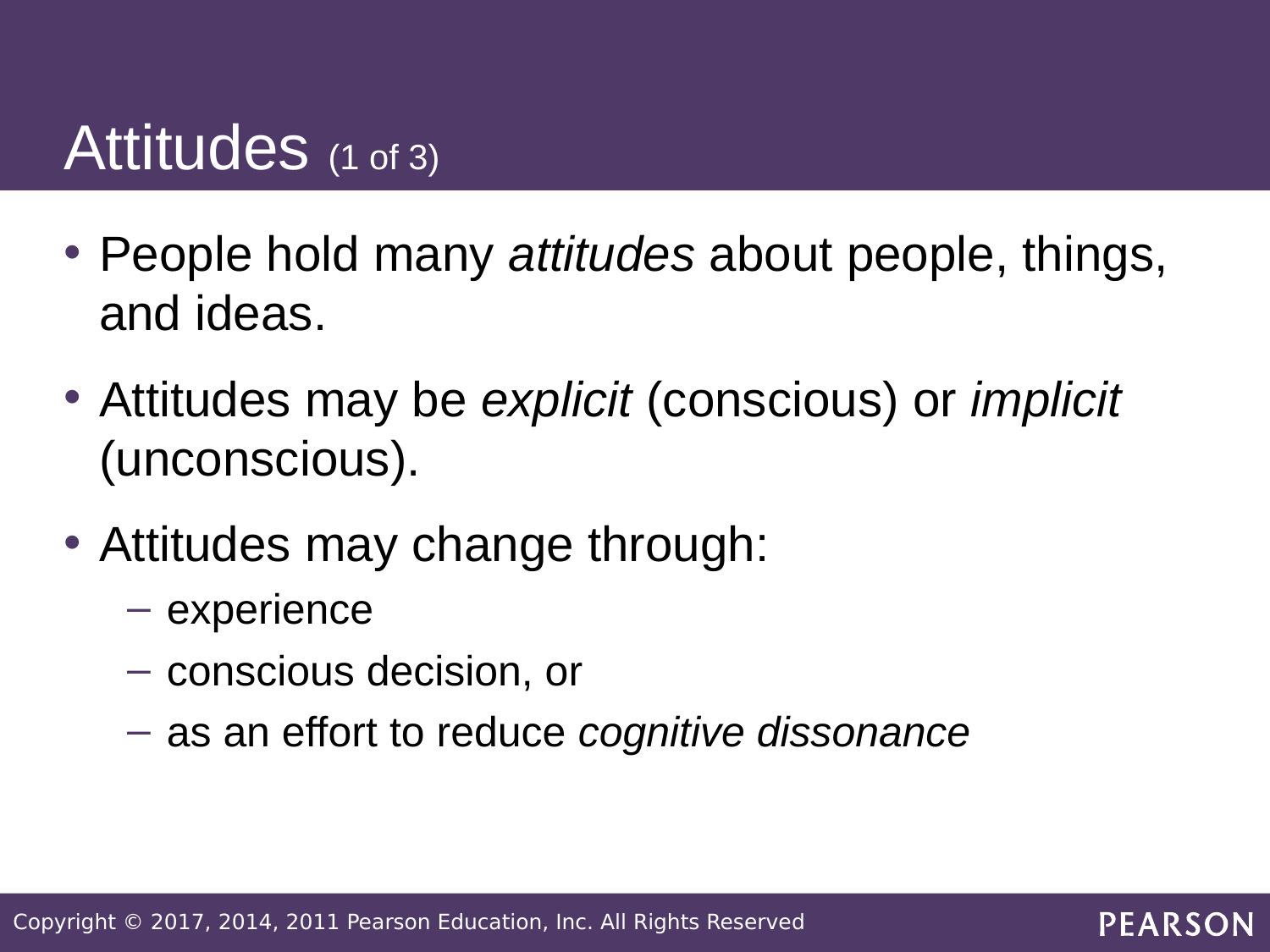

# Attitudes (1 of 3)
People hold many attitudes about people, things, and ideas.
Attitudes may be explicit (conscious) or implicit (unconscious).
Attitudes may change through:
experience
conscious decision, or
as an effort to reduce cognitive dissonance